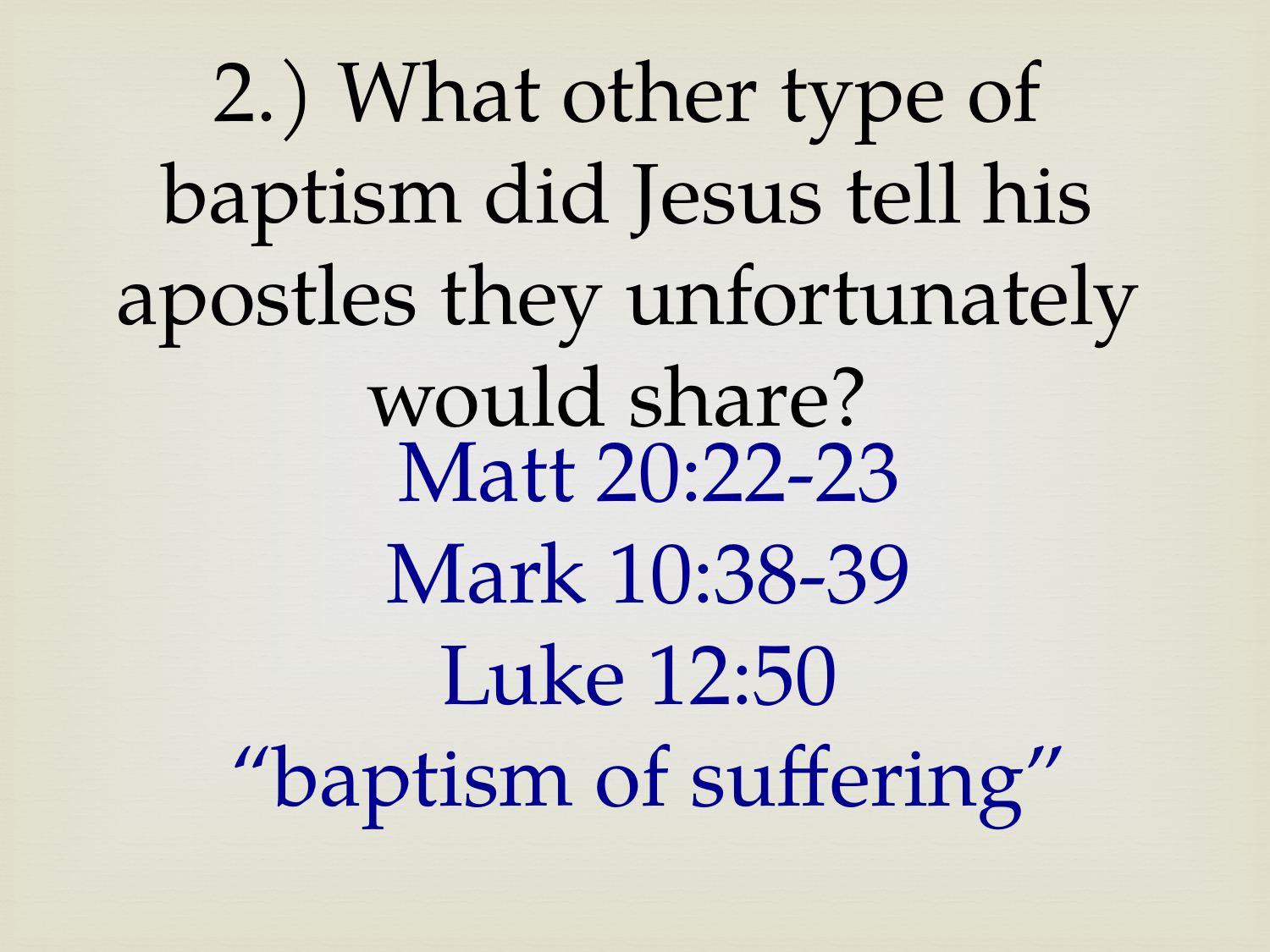

2.) What other type of baptism did Jesus tell his apostles they unfortunately would share?

Matt 20:22-23
Mark 10:38-39
Luke 12:50
“baptism of suffering”